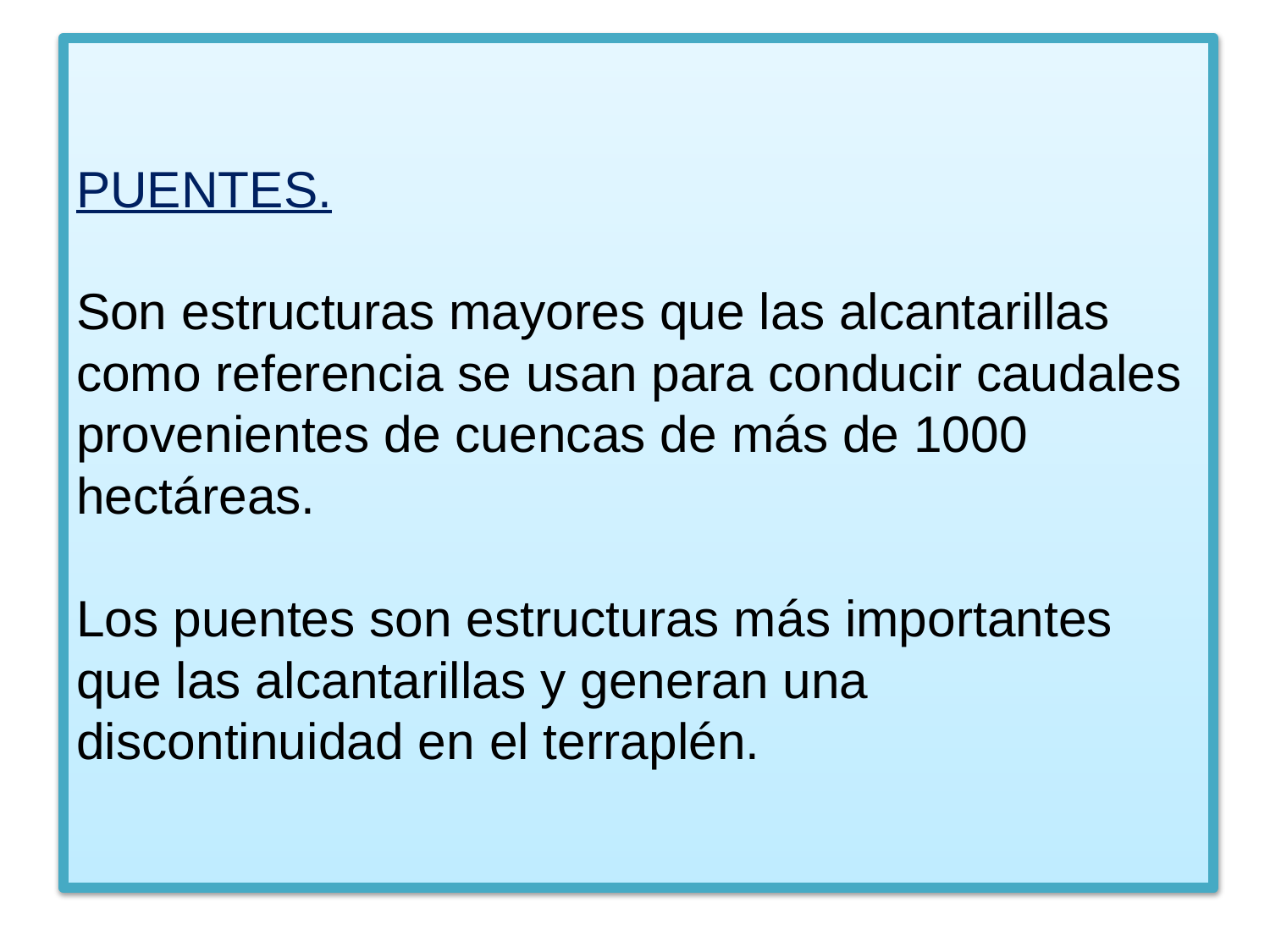

# PUENTES. Son estructuras mayores que las alcantarillas como referencia se usan para conducir caudales provenientes de cuencas de más de 1000 hectáreas. Los puentes son estructuras más importantes que las alcantarillas y generan una discontinuidad en el terraplén.